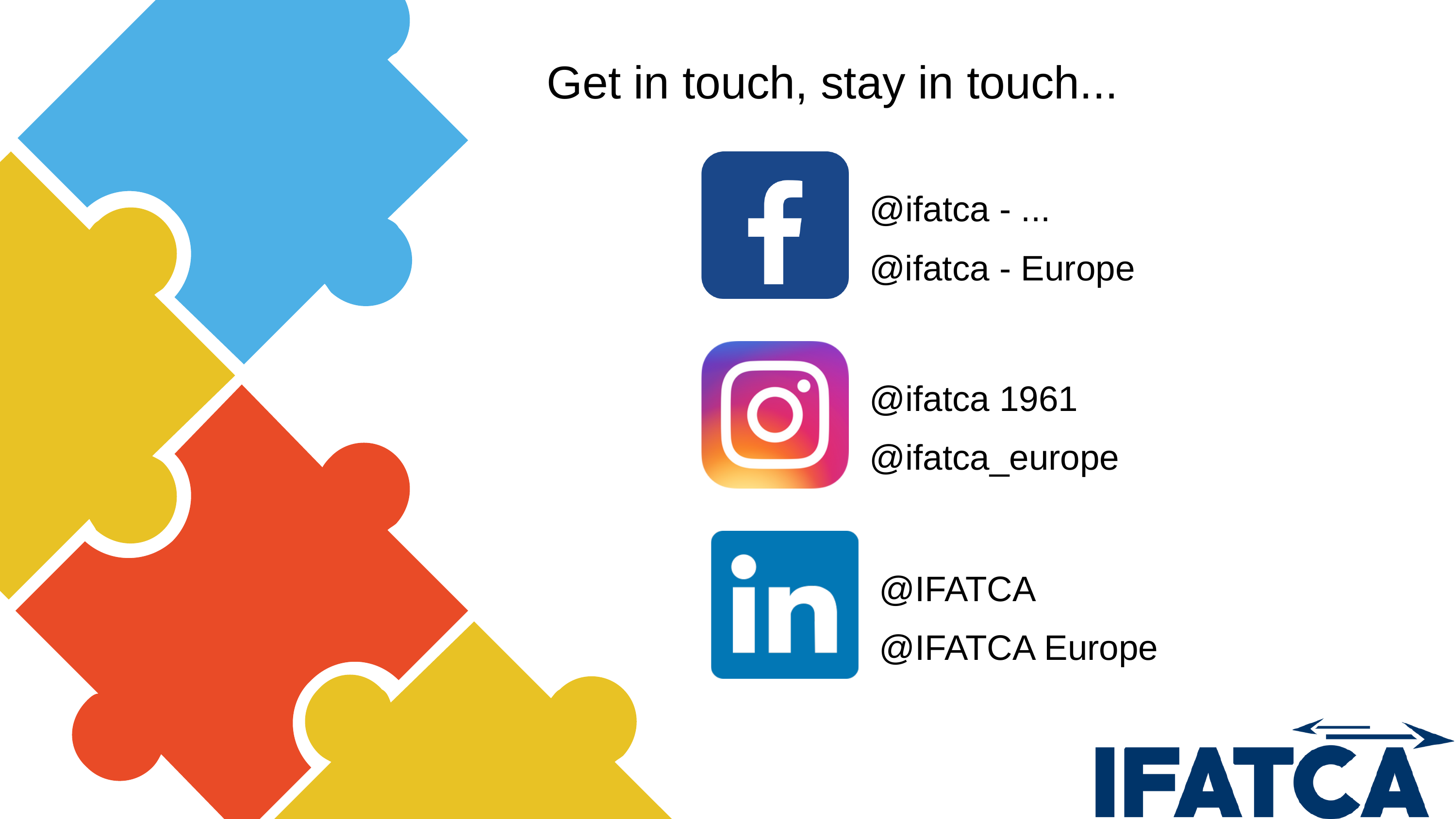

Get in touch, stay in touch...

@ifatca - ...
@ifatca - Europe

@ifatca 1961
@ifatca_europe

@IFATCA
@IFATCA Europe